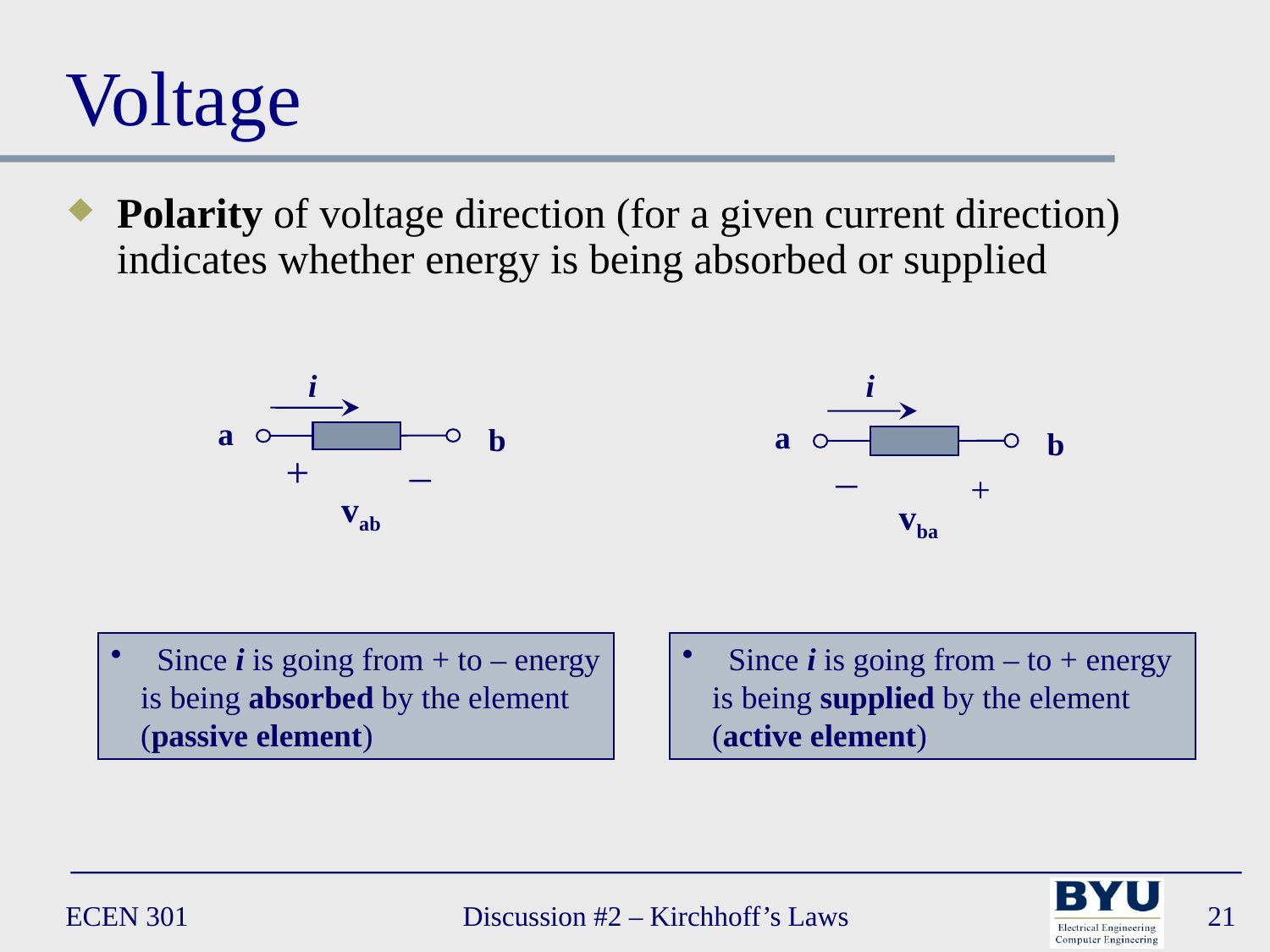

# Voltage
Polarity of voltage direction (for a given current direction) indicates whether energy is being absorbed or supplied
i

a

b

_

+
vab
i

a

b

_
+
vba
  Since i is going from + to – energy is being absorbed by the element (passive element)
  Since i is going from – to + energy is being supplied by the element (active element)
ECEN 301
Discussion #2 – Kirchhoff’s Laws
21